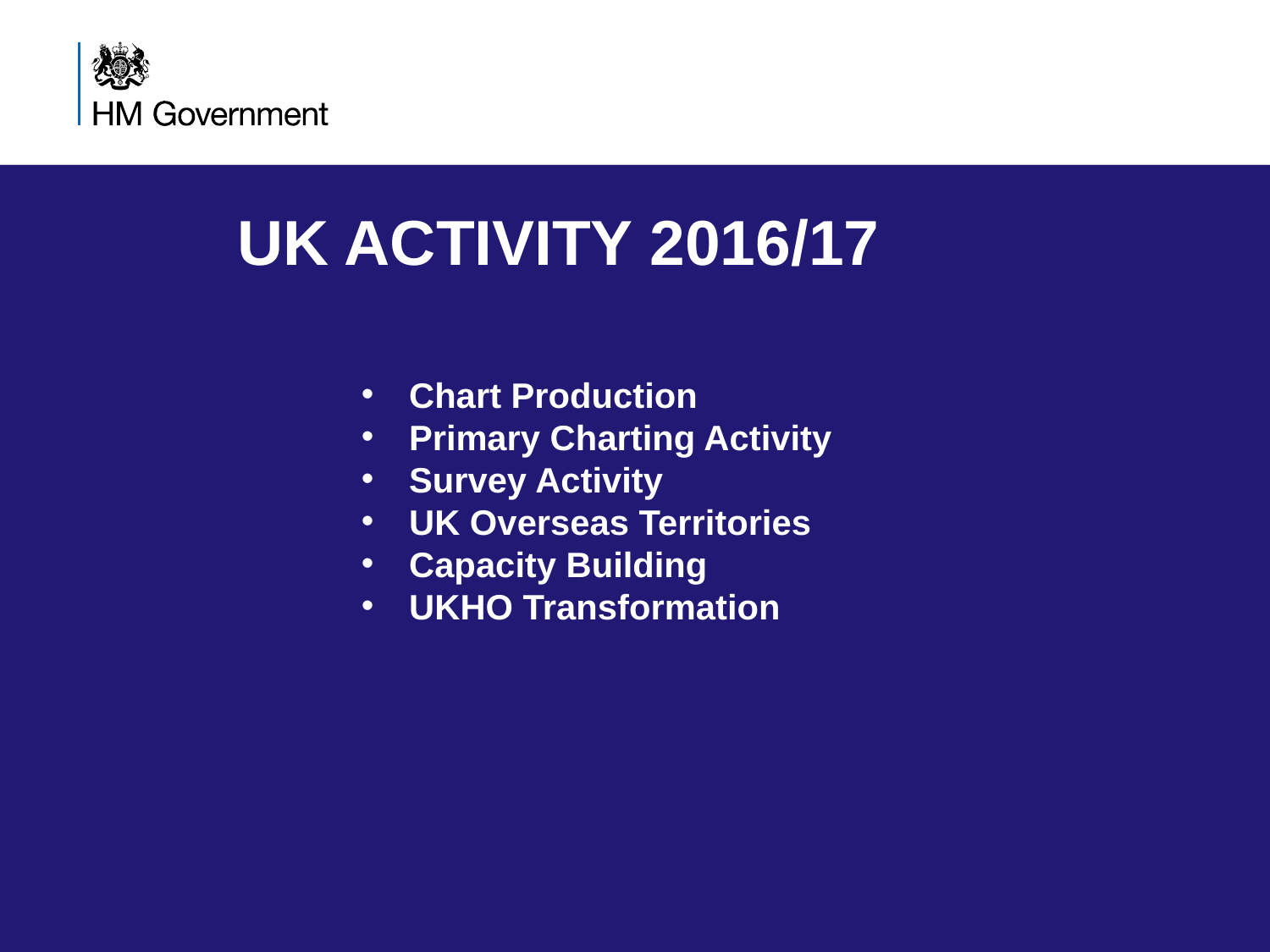

UK ACTIVITY 2016/17

Chart Production
Primary Charting Activity
Survey Activity
UK Overseas Territories
Capacity Building
UKHO Transformation